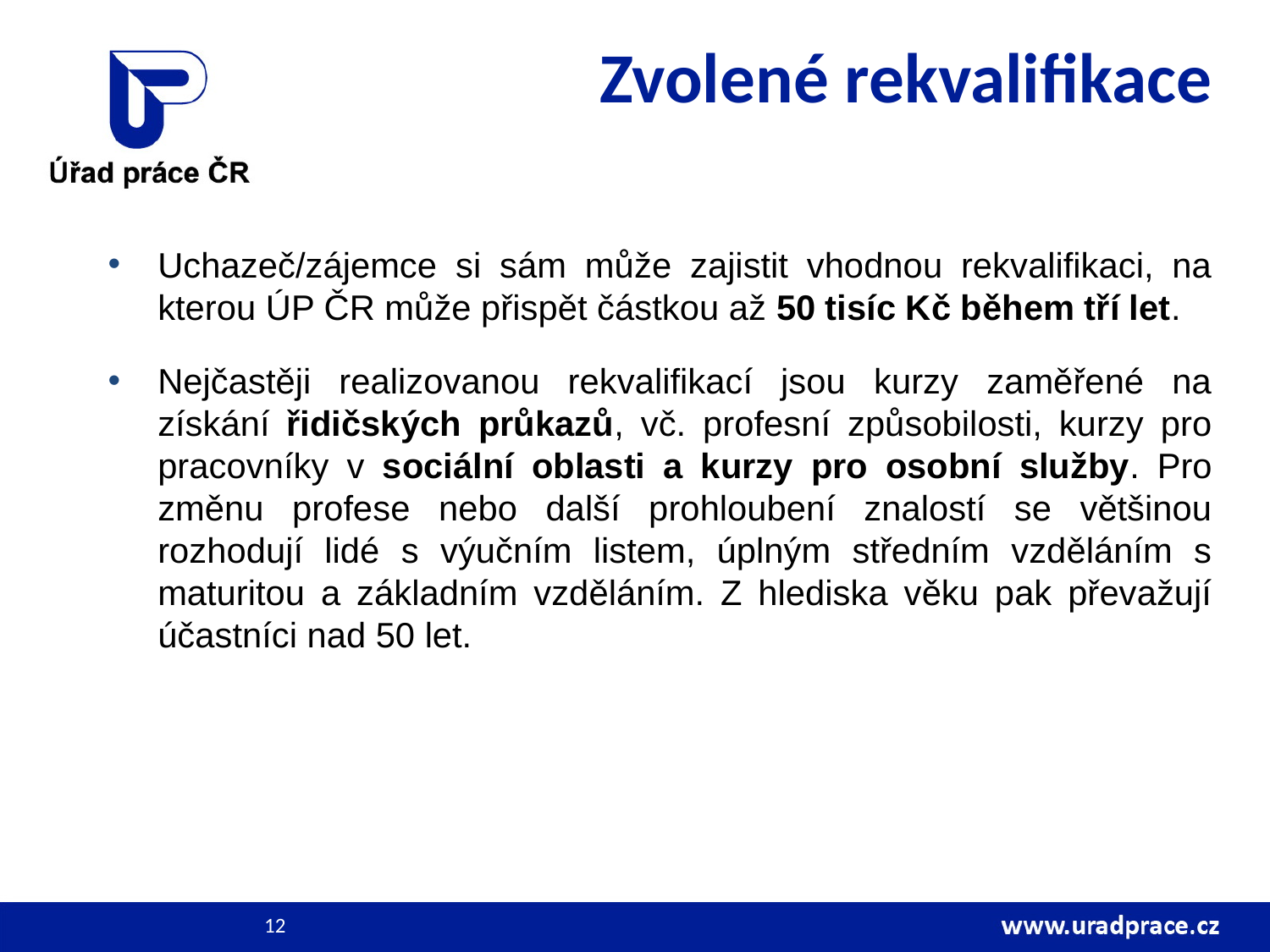

# Zvolené rekvalifikace
Uchazeč/zájemce si sám může zajistit vhodnou rekvalifikaci, na kterou ÚP ČR může přispět částkou až 50 tisíc Kč během tří let.
Nejčastěji realizovanou rekvalifikací jsou kurzy zaměřené na získání řidičských průkazů, vč. profesní způsobilosti, kurzy pro pracovníky v sociální oblasti a kurzy pro osobní služby. Pro změnu profese nebo další prohloubení znalostí se většinou rozhodují lidé s výučním listem, úplným středním vzděláním s maturitou a základním vzděláním. Z hlediska věku pak převažují účastníci nad 50 let.

12